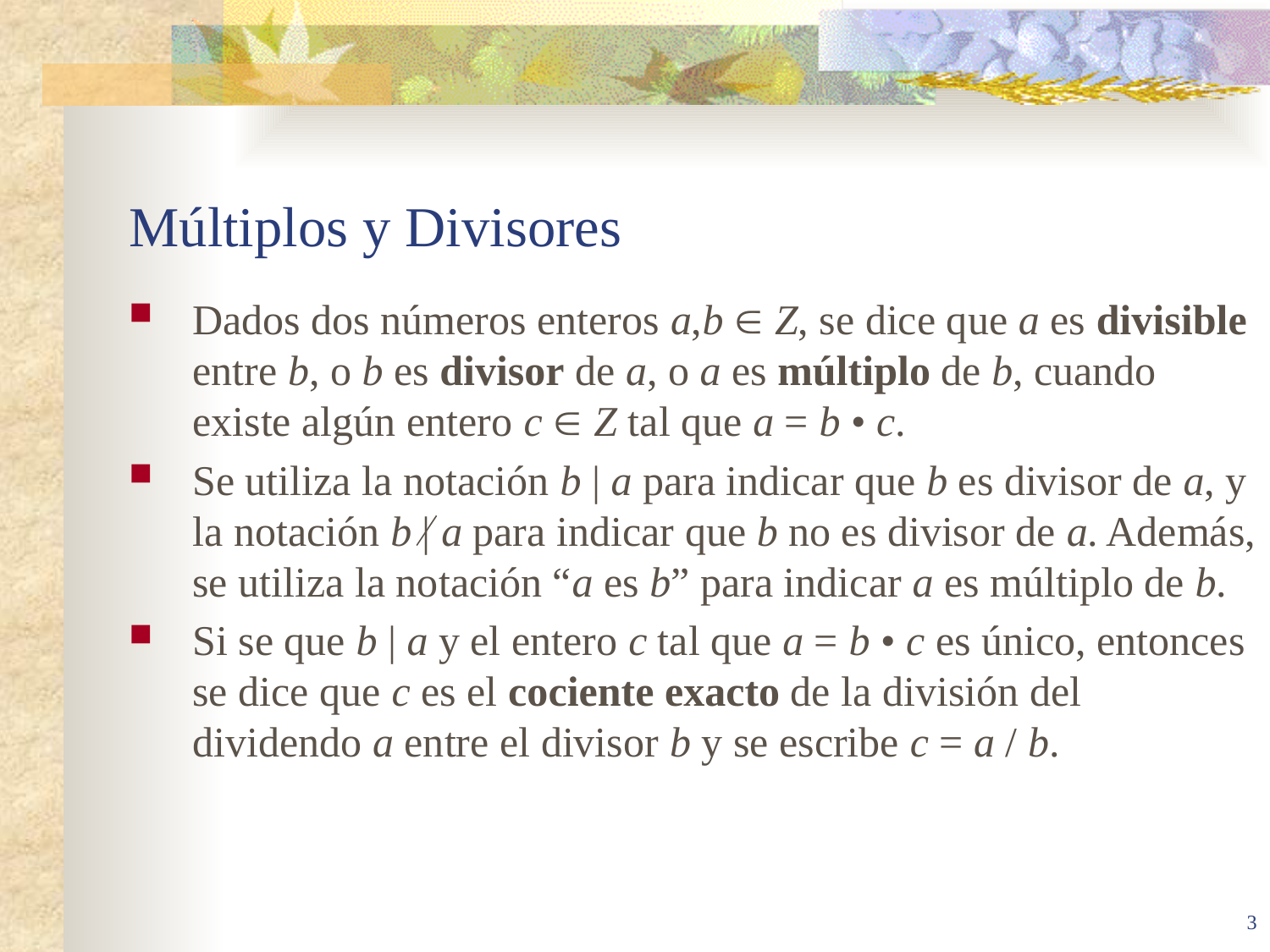

# Múltiplos y Divisores
Dados dos números enteros a,b ∈ Z, se dice que a es divisible entre b, o b es divisor de a, o a es múltiplo de b, cuando existe algún entero c ∈ Z tal que a = b • c.
Se utiliza la notación b | a para indicar que b es divisor de a, y la notación b | a para indicar que b no es divisor de a. Además, se utiliza la notación “a es b” para indicar a es múltiplo de b.
Si se que b | a y el entero c tal que a = b • c es único, entonces se dice que c es el cociente exacto de la división del dividendo a entre el divisor b y se escribe c = a / b.
3